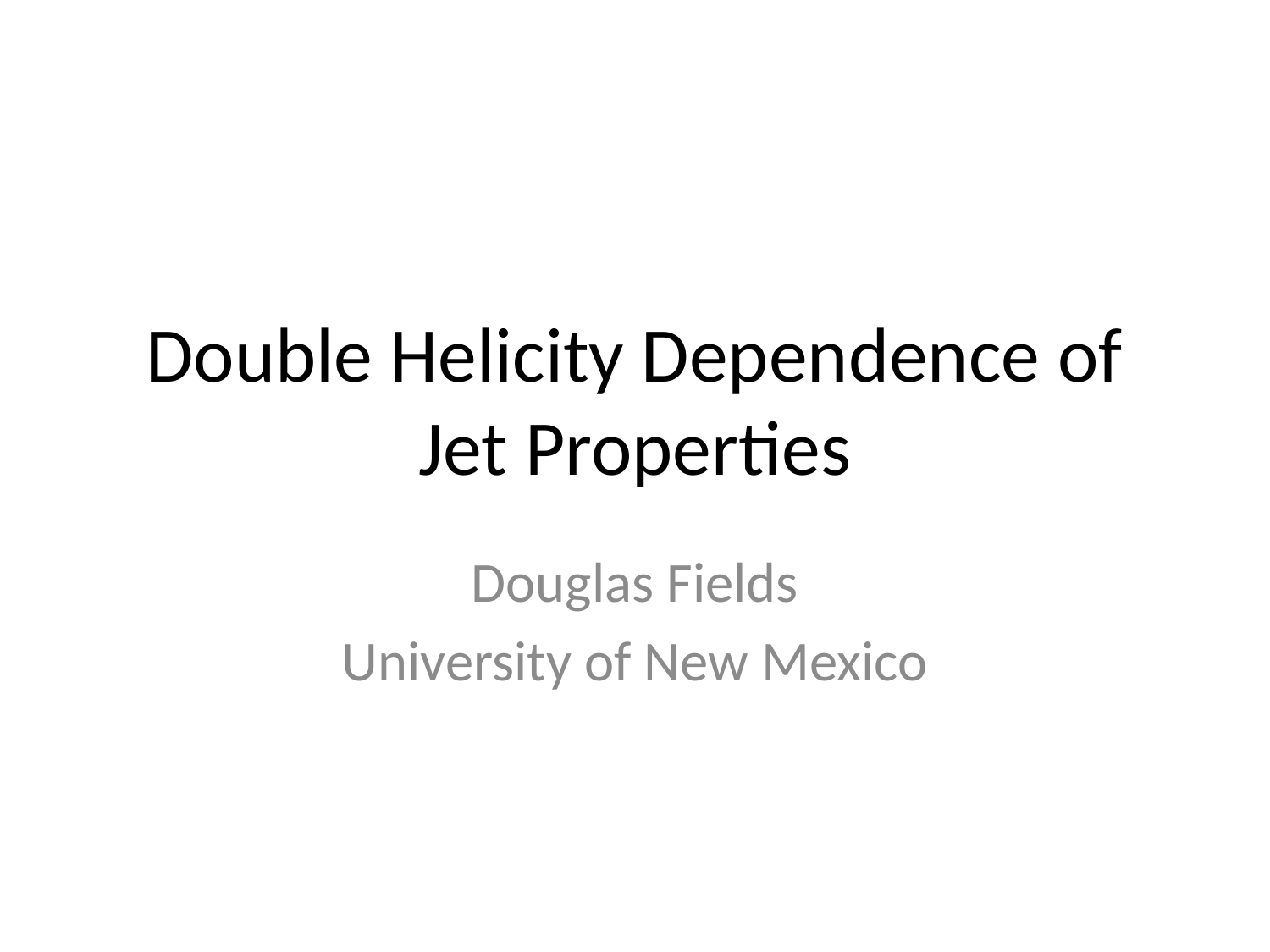

# Double Helicity Dependence of Jet Properties
Douglas Fields
University of New Mexico